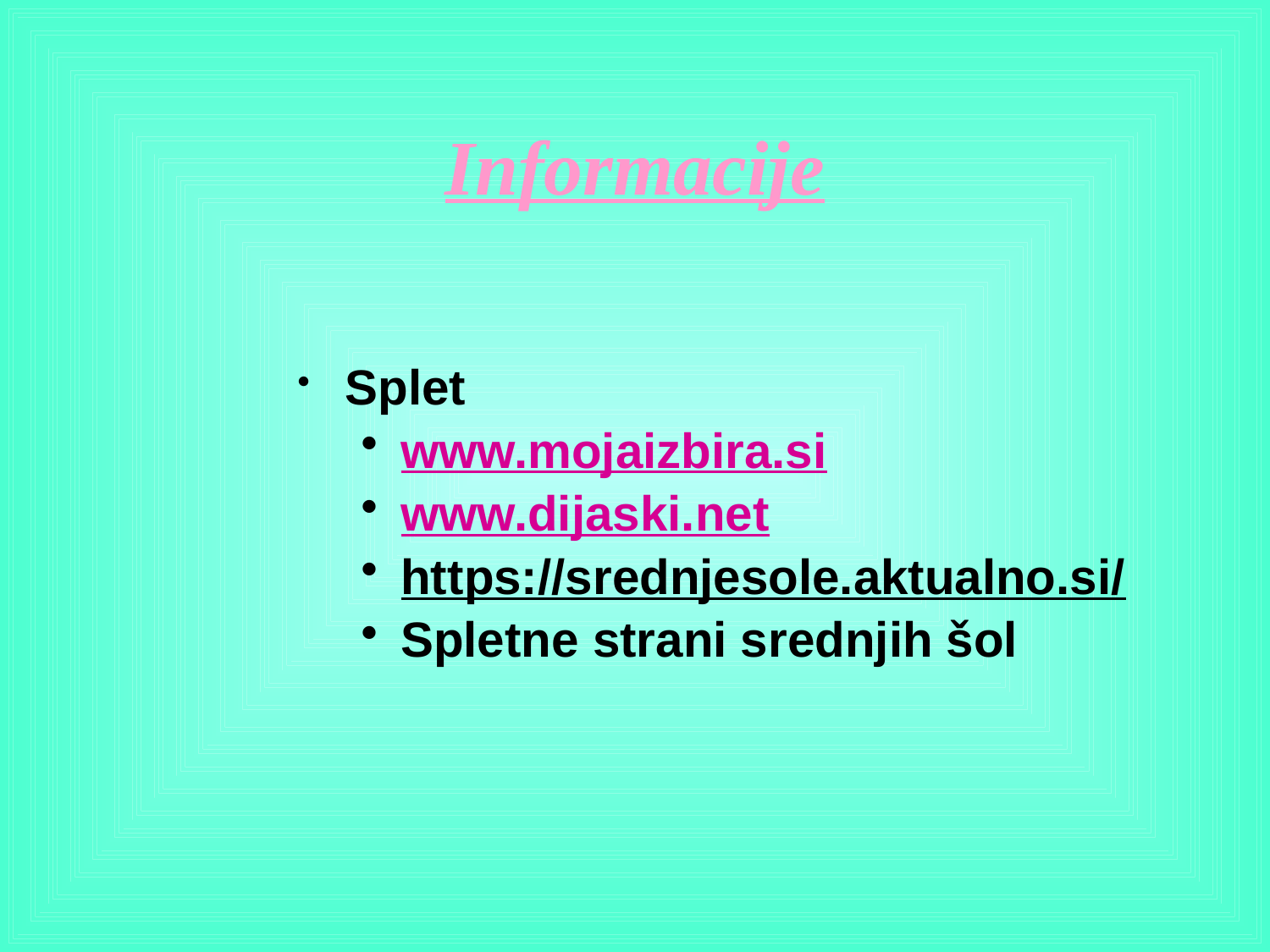

# Informacije
Splet
www.mojaizbira.si
www.dijaski.net
https://srednjesole.aktualno.si/
Spletne strani srednjih šol